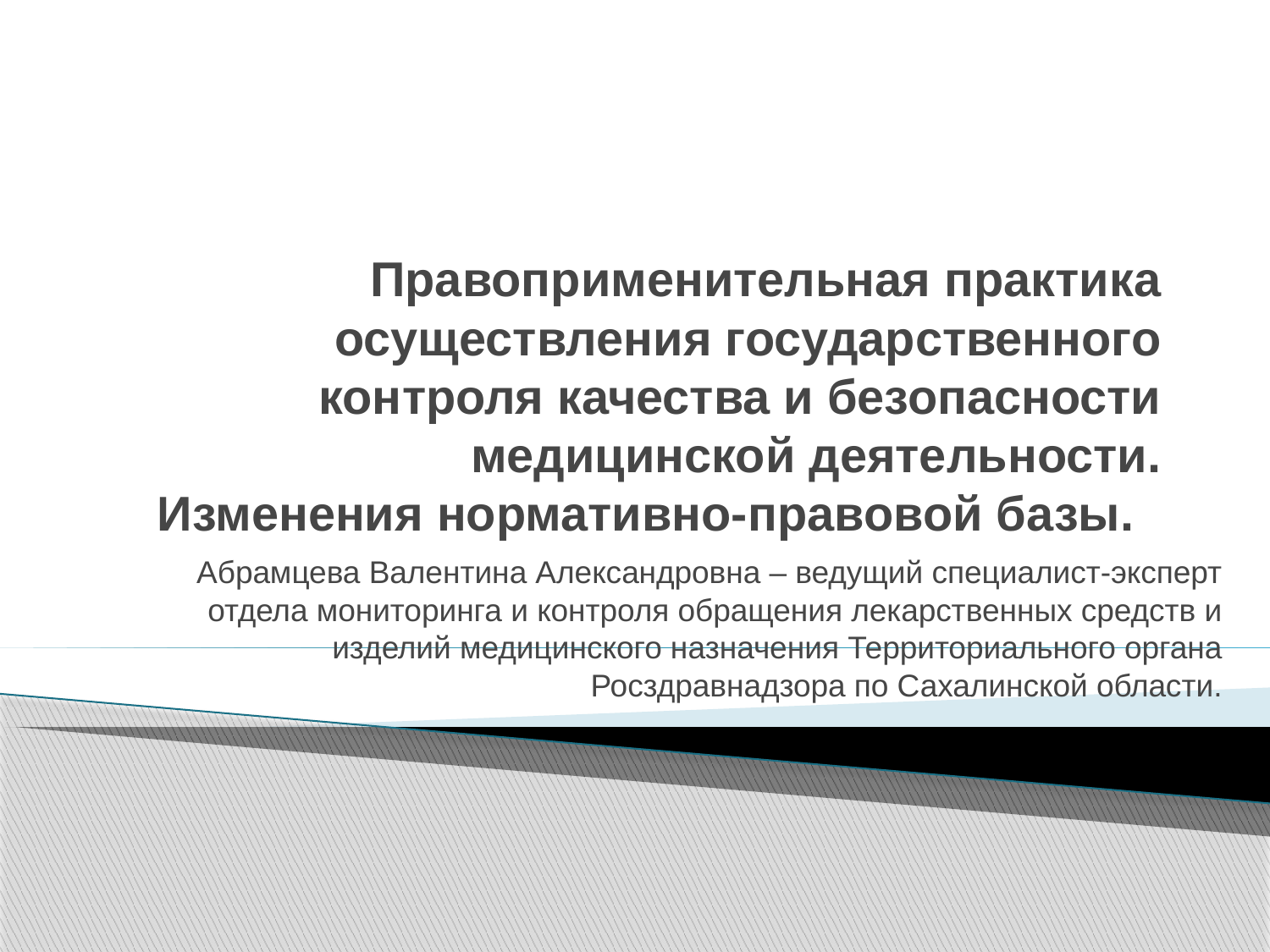

# Правоприменительная практика осуществления государственного контроля качества и безопасности медицинской деятельности. Изменения нормативно-правовой базы.
Абрамцева Валентина Александровна – ведущий специалист-эксперт отдела мониторинга и контроля обращения лекарственных средств и изделий медицинского назначения Территориального органа Росздравнадзора по Сахалинской области.